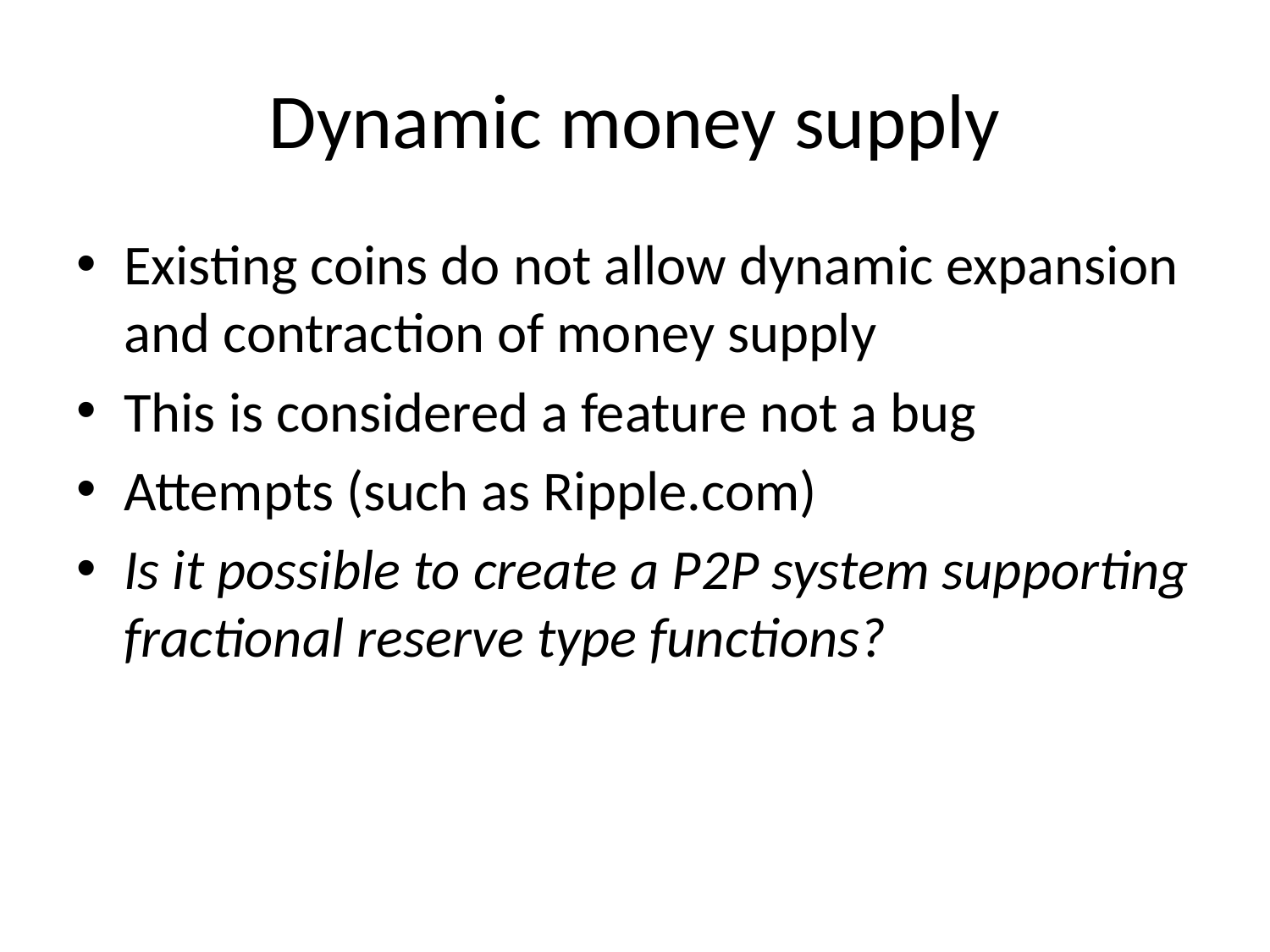

# Dynamic money supply
Existing coins do not allow dynamic expansion and contraction of money supply
This is considered a feature not a bug
Attempts (such as Ripple.com)
Is it possible to create a P2P system supporting fractional reserve type functions?